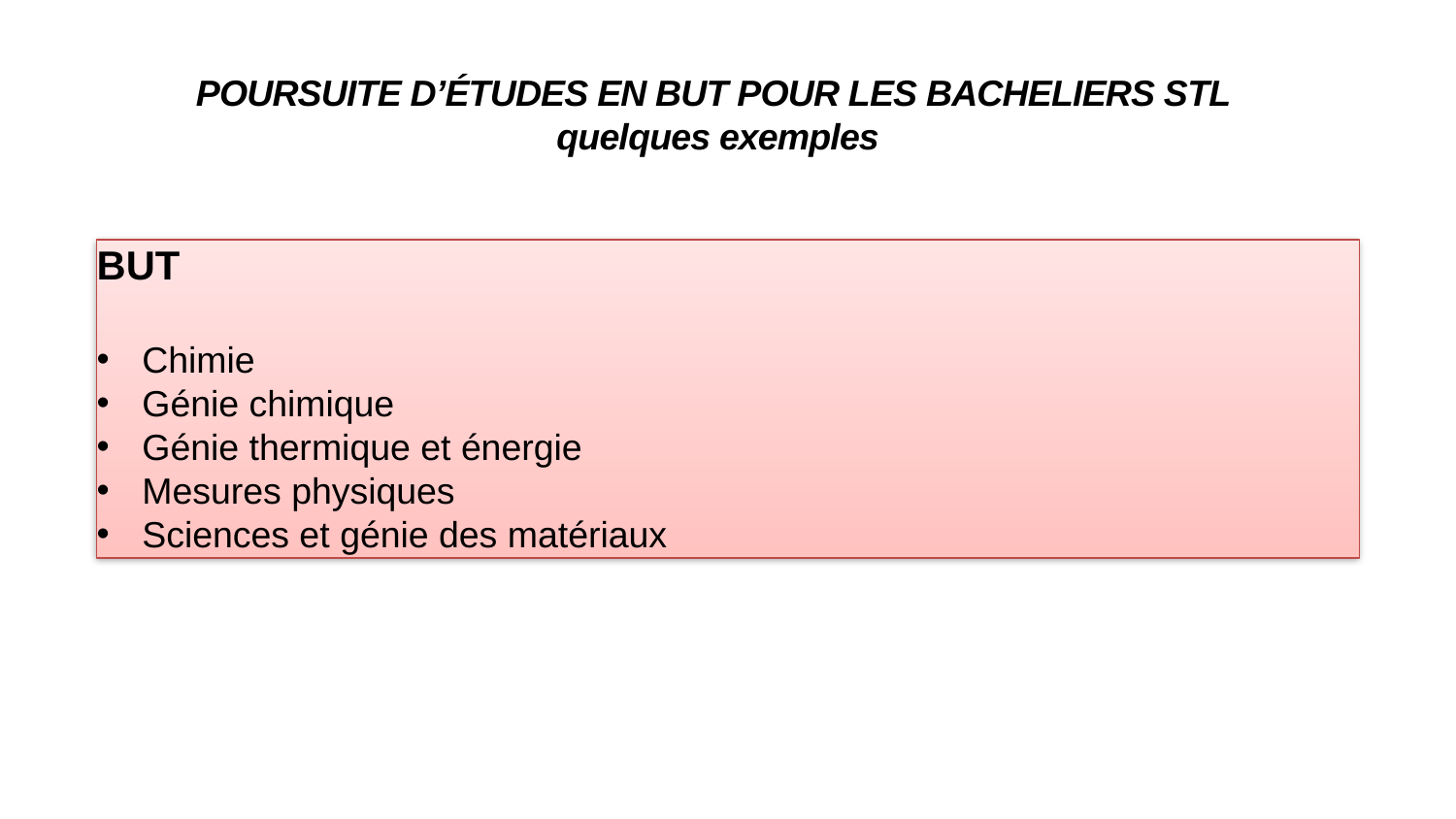

# POURSUITE D’ÉTUDES EN BUT POUR LES BACHELIERS STL quelques exemples
BUT

Chimie
Génie chimique
Génie thermique et énergie
Mesures physiques
Sciences et génie des matériaux